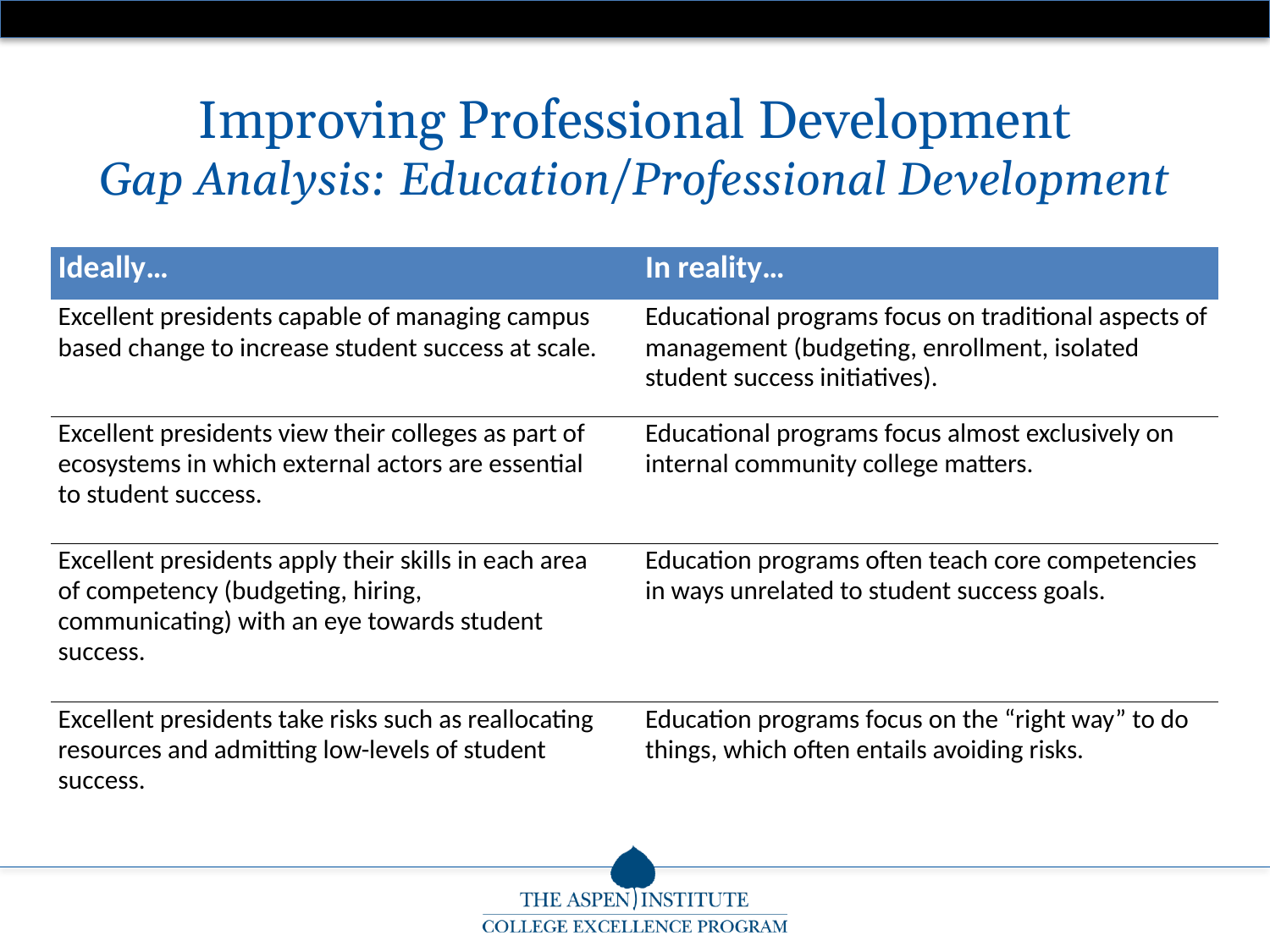

Improving Professional Development
Gap Analysis: Education/Professional Development
| Ideally… |  | In reality… |
| --- | --- | --- |
| Excellent presidents capable of managing campus based change to increase student success at scale. |  | Educational programs focus on traditional aspects of management (budgeting, enrollment, isolated student success initiatives). |
| Excellent presidents view their colleges as part of ecosystems in which external actors are essential to student success. |  | Educational programs focus almost exclusively on internal community college matters. |
| Excellent presidents apply their skills in each area of competency (budgeting, hiring, communicating) with an eye towards student success. |  | Education programs often teach core competencies in ways unrelated to student success goals. |
| Excellent presidents take risks such as reallocating resources and admitting low-levels of student success. |  | Education programs focus on the “right way” to do things, which often entails avoiding risks. |